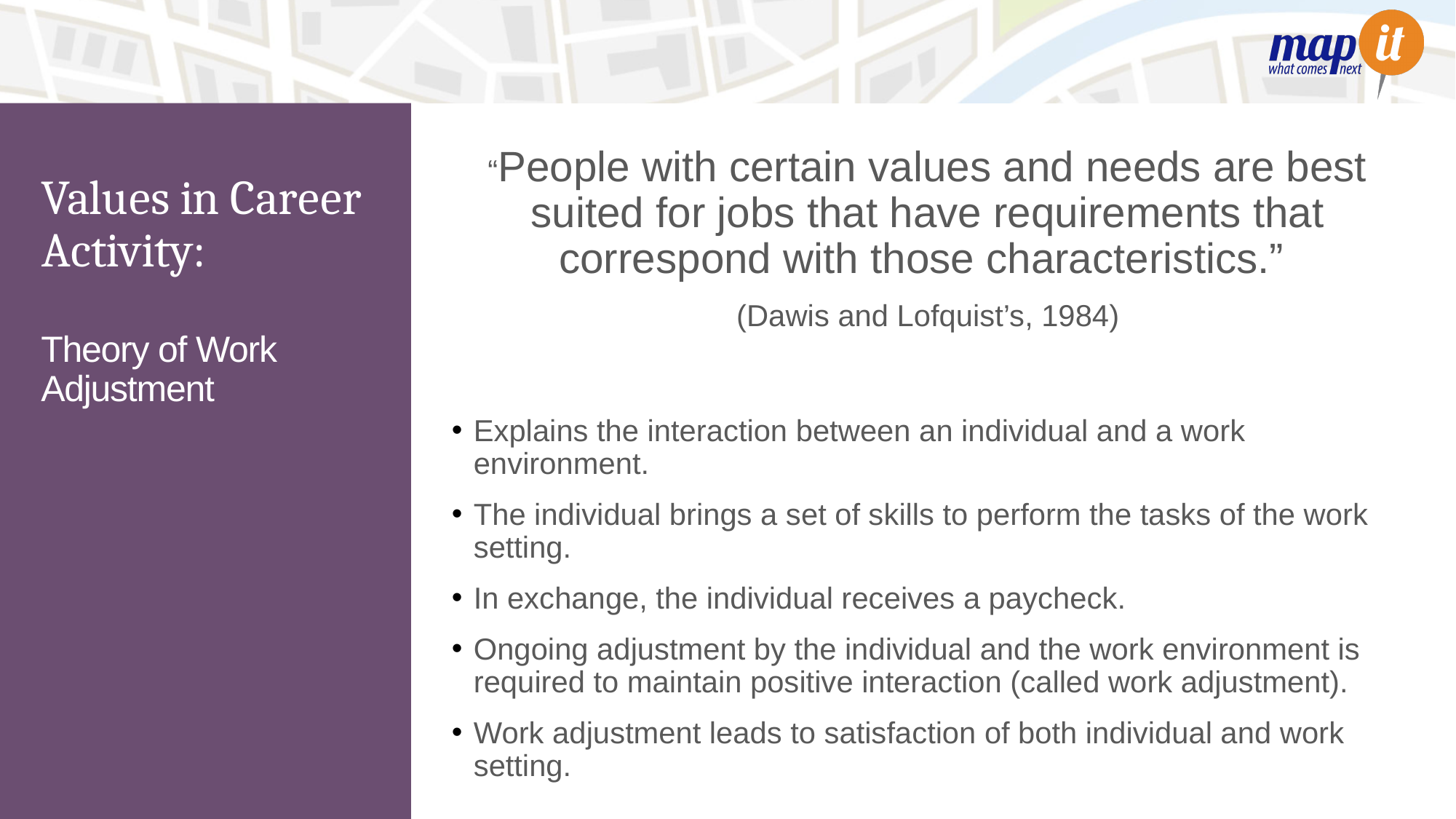

“People with certain values and needs are best suited for jobs that have requirements that correspond with those characteristics.”
(Dawis and Lofquist’s, 1984)

Explains the interaction between an individual and a work environment.
The individual brings a set of skills to perform the tasks of the work setting.
In exchange, the individual receives a paycheck.
Ongoing adjustment by the individual and the work environment is required to maintain positive interaction (called work adjustment).
Work adjustment leads to satisfaction of both individual and work setting.

# Values in Career Activity:
Theory of Work Adjustment